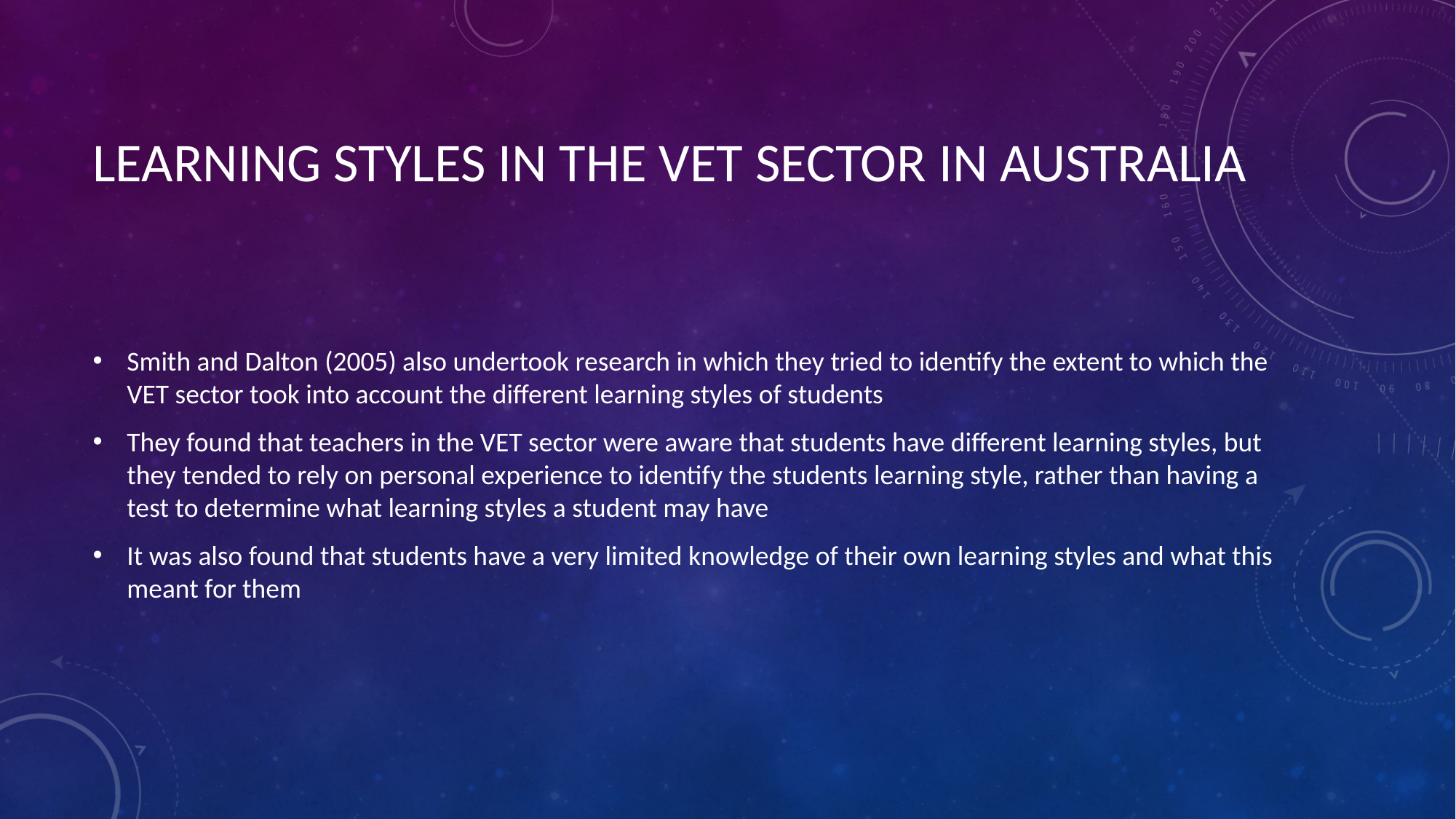

# Learning styles in the VET sector in Australia
Smith and Dalton (2005) also undertook research in which they tried to identify the extent to which the VET sector took into account the different learning styles of students
They found that teachers in the VET sector were aware that students have different learning styles, but they tended to rely on personal experience to identify the students learning style, rather than having a test to determine what learning styles a student may have
It was also found that students have a very limited knowledge of their own learning styles and what this meant for them